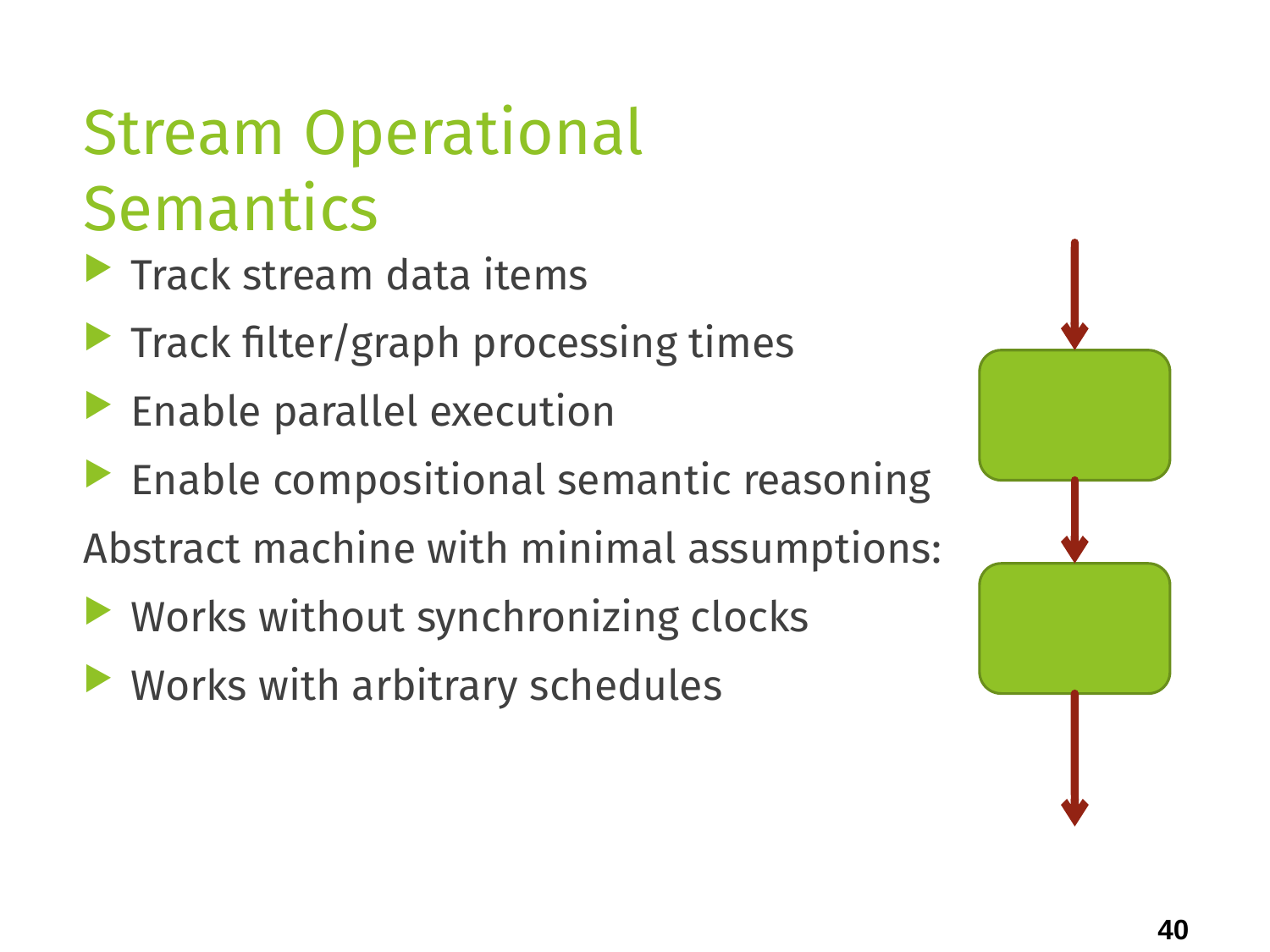

# Stream Operational Semantics
Track stream data items
Track filter/graph processing times
Enable parallel execution
Enable compositional semantic reasoning
Abstract machine with minimal assumptions:
Works without synchronizing clocks
Works with arbitrary schedules